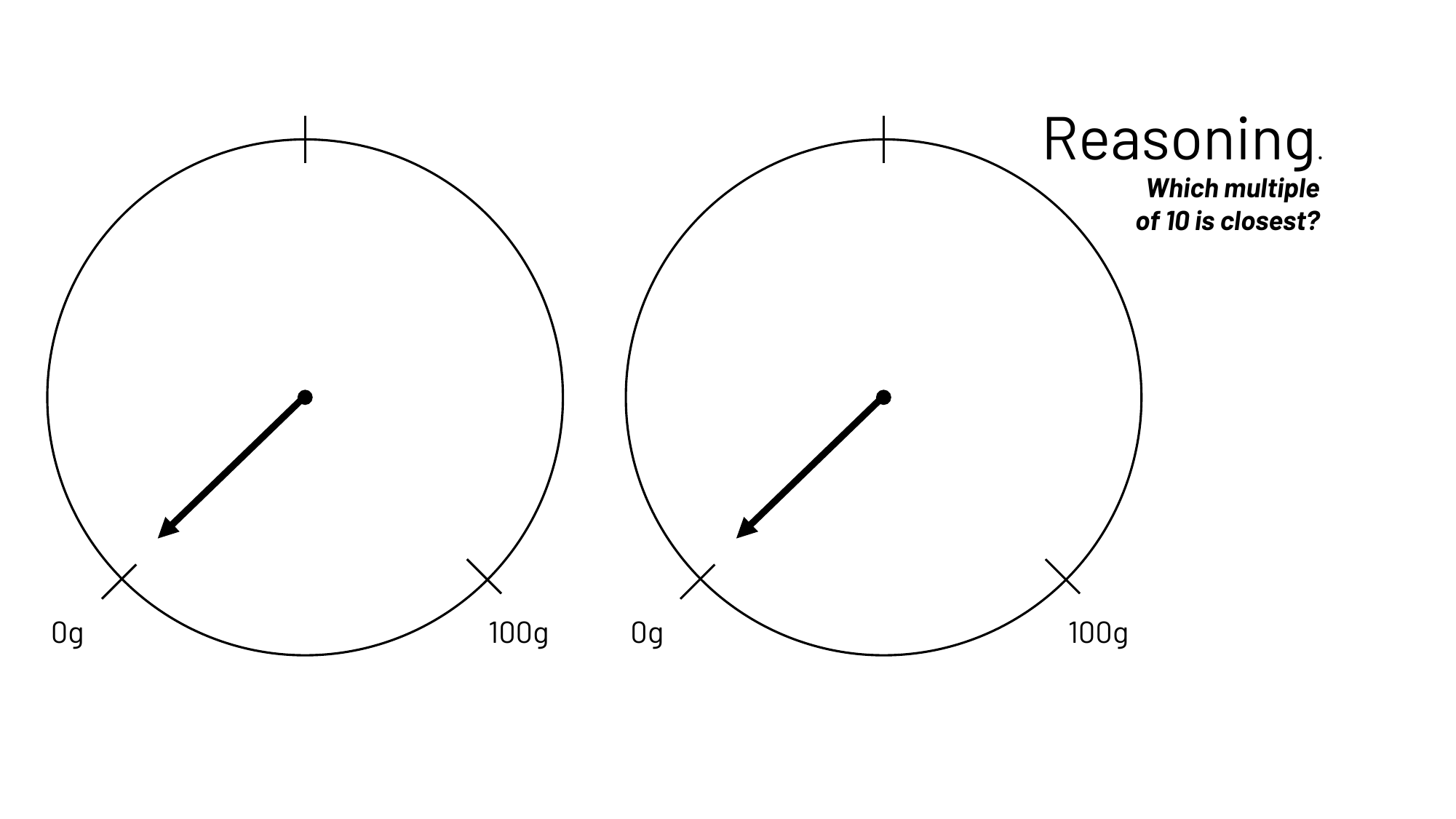

Reasoning.

Which multiple of 10 is closest?
0g
100g
0g
100g